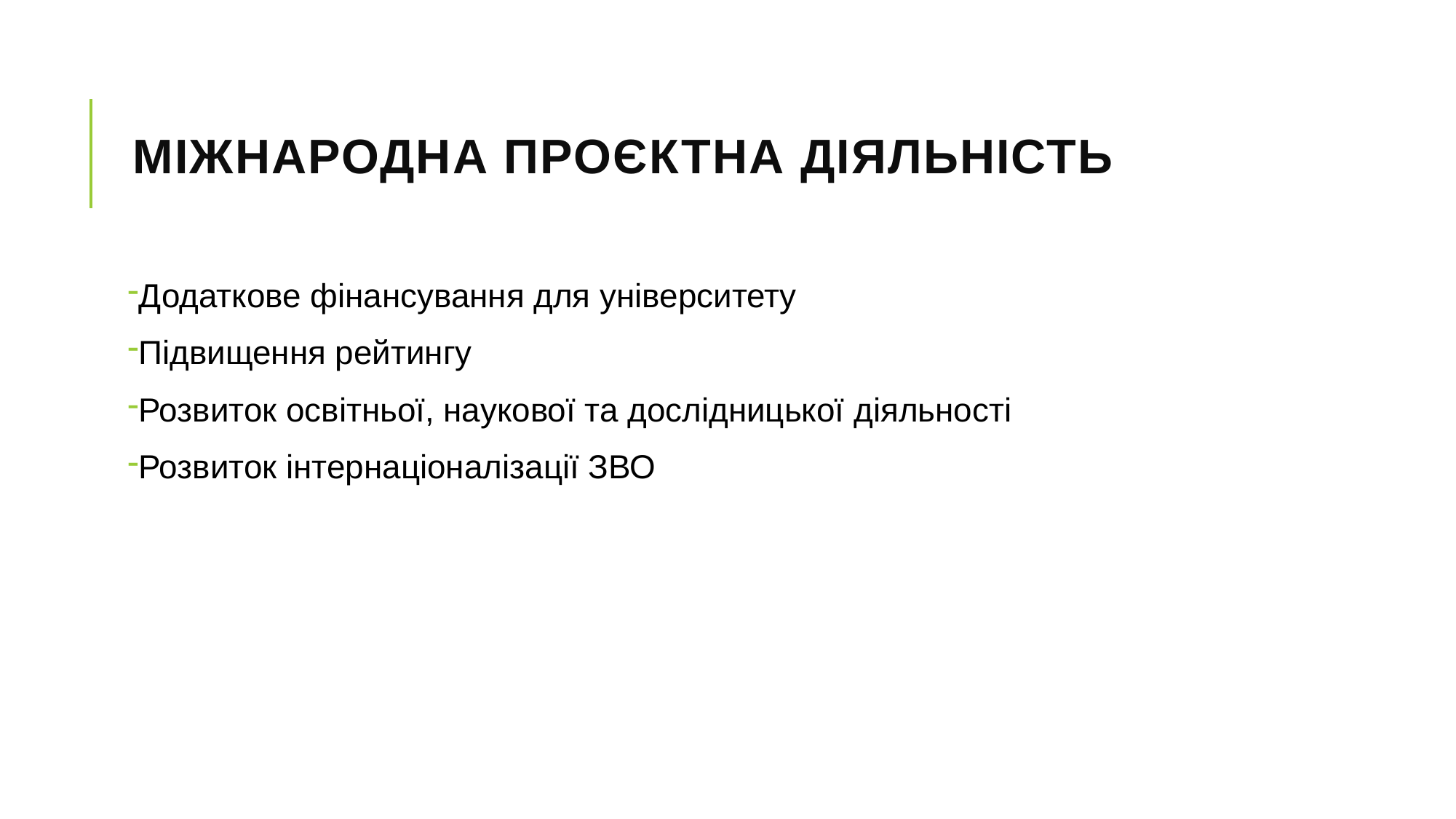

# Міжнародна проєктна діяльність
Додаткове фінансування для університету
Підвищення рейтингу
Розвиток освітньої, наукової та дослідницької діяльності
Розвиток інтернаціоналізації ЗВО